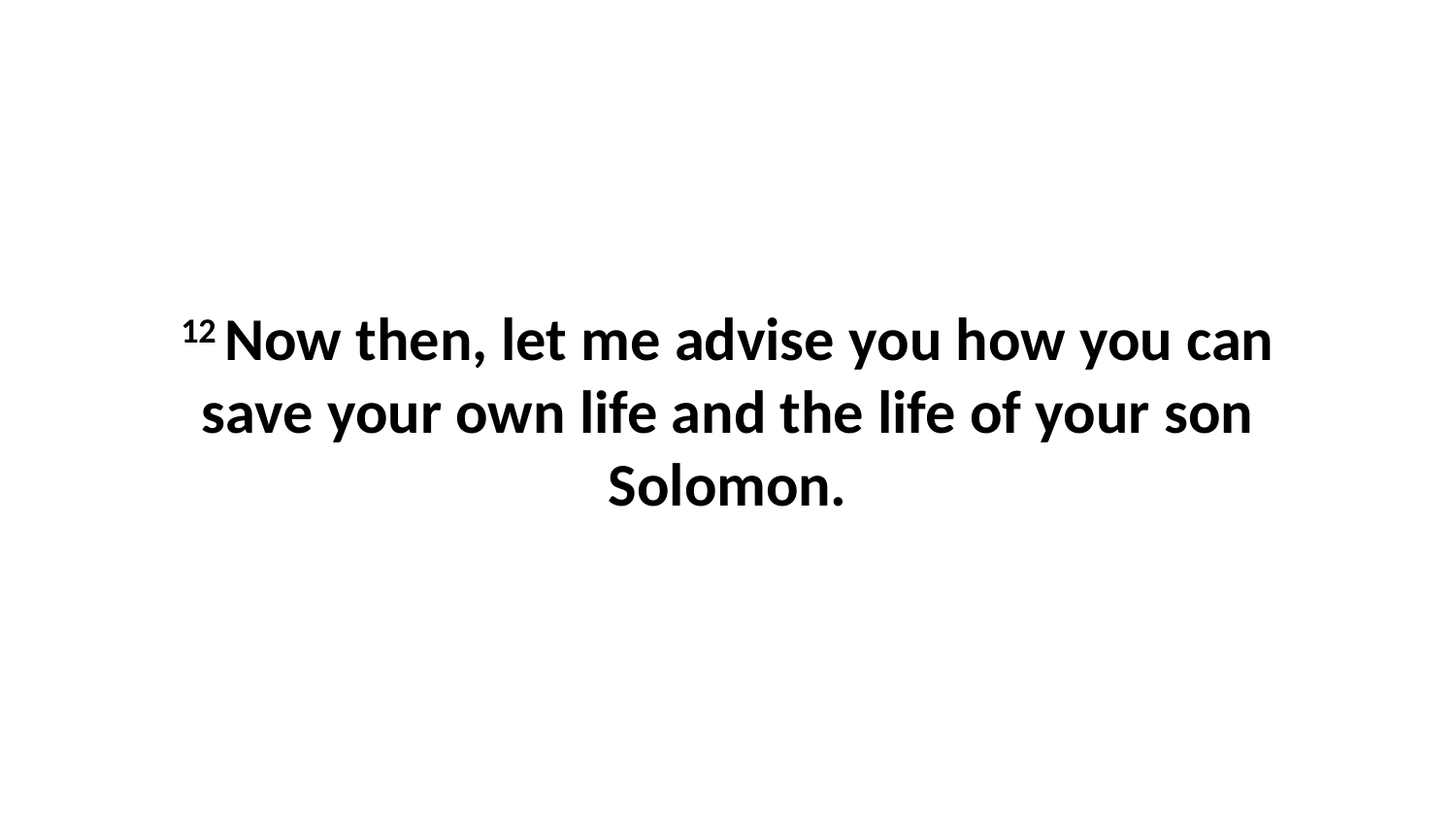

12 Now then, let me advise you how you can save your own life and the life of your son Solomon.